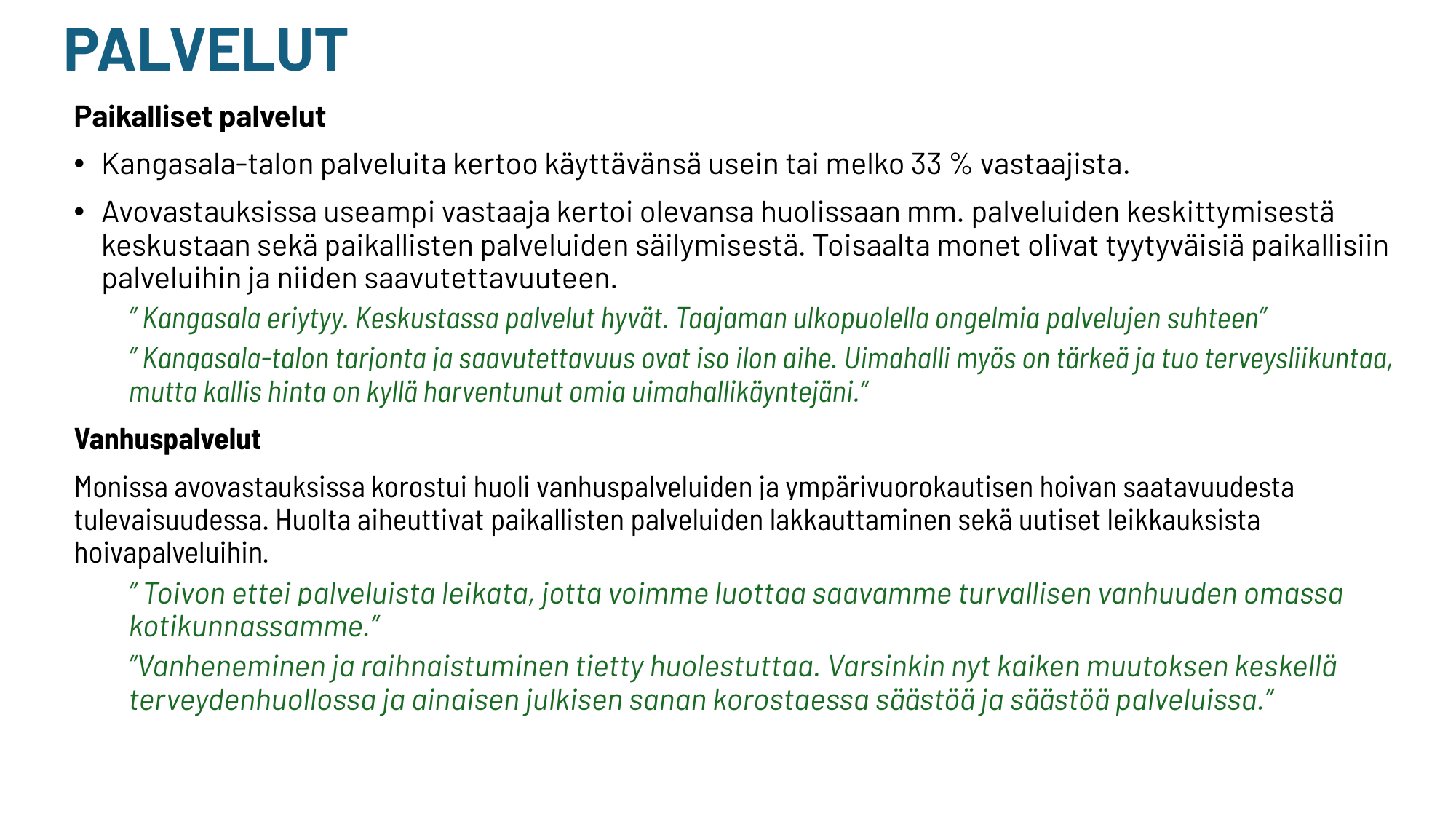

# PALVELUT
Paikalliset palvelut
Kangasala-talon palveluita kertoo käyttävänsä usein tai melko 33 % vastaajista.
Avovastauksissa useampi vastaaja kertoi olevansa huolissaan mm. palveluiden keskittymisestä keskustaan sekä paikallisten palveluiden säilymisestä. Toisaalta monet olivat tyytyväisiä paikallisiin palveluihin ja niiden saavutettavuuteen.
” Kangasala eriytyy. Keskustassa palvelut hyvät. Taajaman ulkopuolella ongelmia palvelujen suhteen”
” Kangasala-talon tarjonta ja saavutettavuus ovat iso ilon aihe. Uimahalli myös on tärkeä ja tuo terveysliikuntaa, mutta kallis hinta on kyllä harventunut omia uimahallikäyntejäni.”
Vanhuspalvelut
Monissa avovastauksissa korostui huoli vanhuspalveluiden ja ympärivuorokautisen hoivan saatavuudesta tulevaisuudessa. Huolta aiheuttivat paikallisten palveluiden lakkauttaminen sekä uutiset leikkauksista hoivapalveluihin.
” Toivon ettei palveluista leikata, jotta voimme luottaa saavamme turvallisen vanhuuden omassa kotikunnassamme.”
”Vanheneminen ja raihnaistuminen tietty huolestuttaa. Varsinkin nyt kaiken muutoksen keskellä terveydenhuollossa ja ainaisen julkisen sanan korostaessa säästöä ja säästöä palveluissa.”